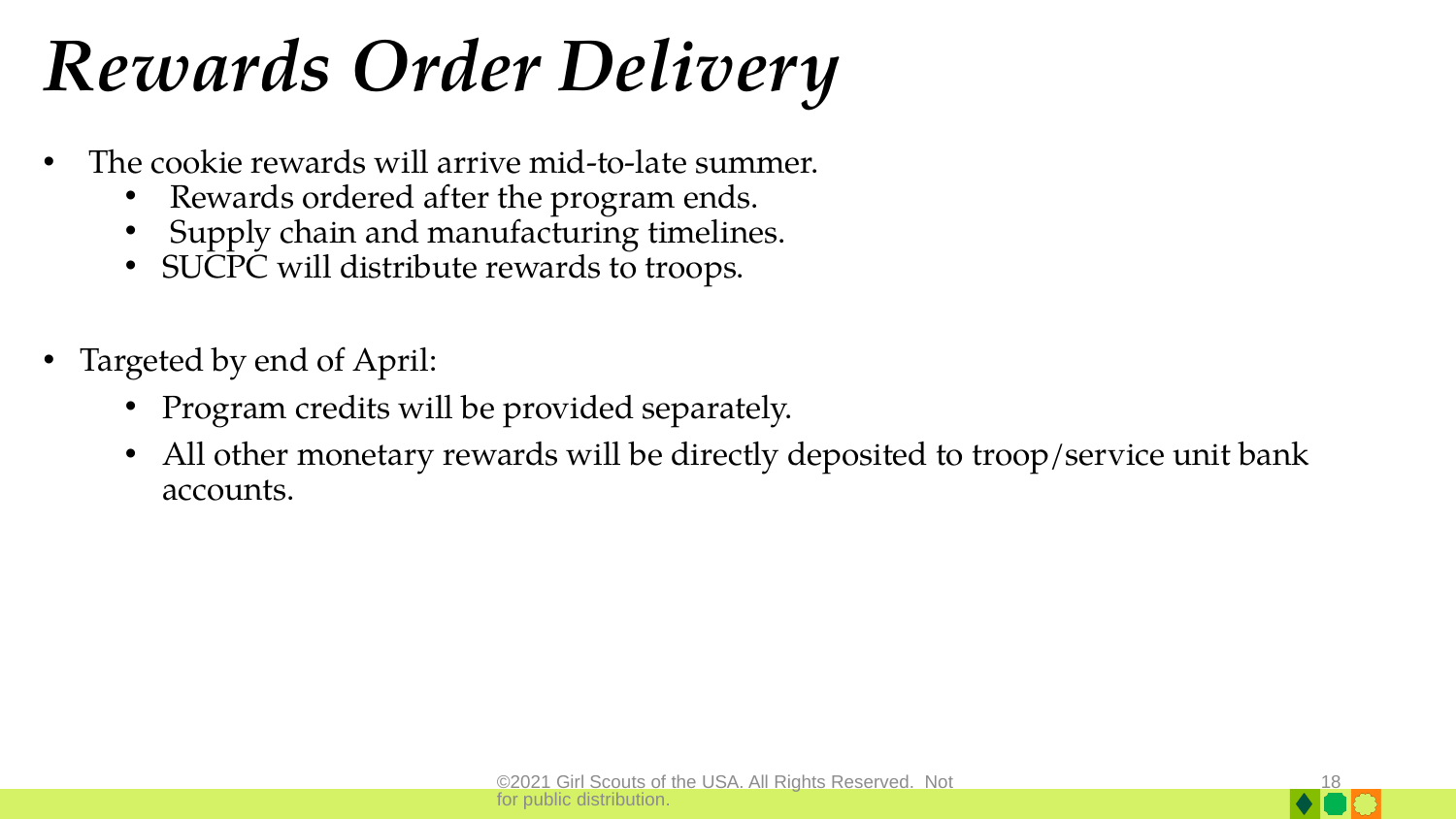

# Rewards Order Delivery
The cookie rewards will arrive mid-to-late summer.
Rewards ordered after the program ends.
Supply chain and manufacturing timelines.
SUCPC will distribute rewards to troops.

Targeted by end of April:
Program credits will be provided separately.
All other monetary rewards will be directly deposited to troop/service unit bank accounts.

©2021 Girl Scouts of the USA. All Rights Reserved.  Not for public distribution.
18